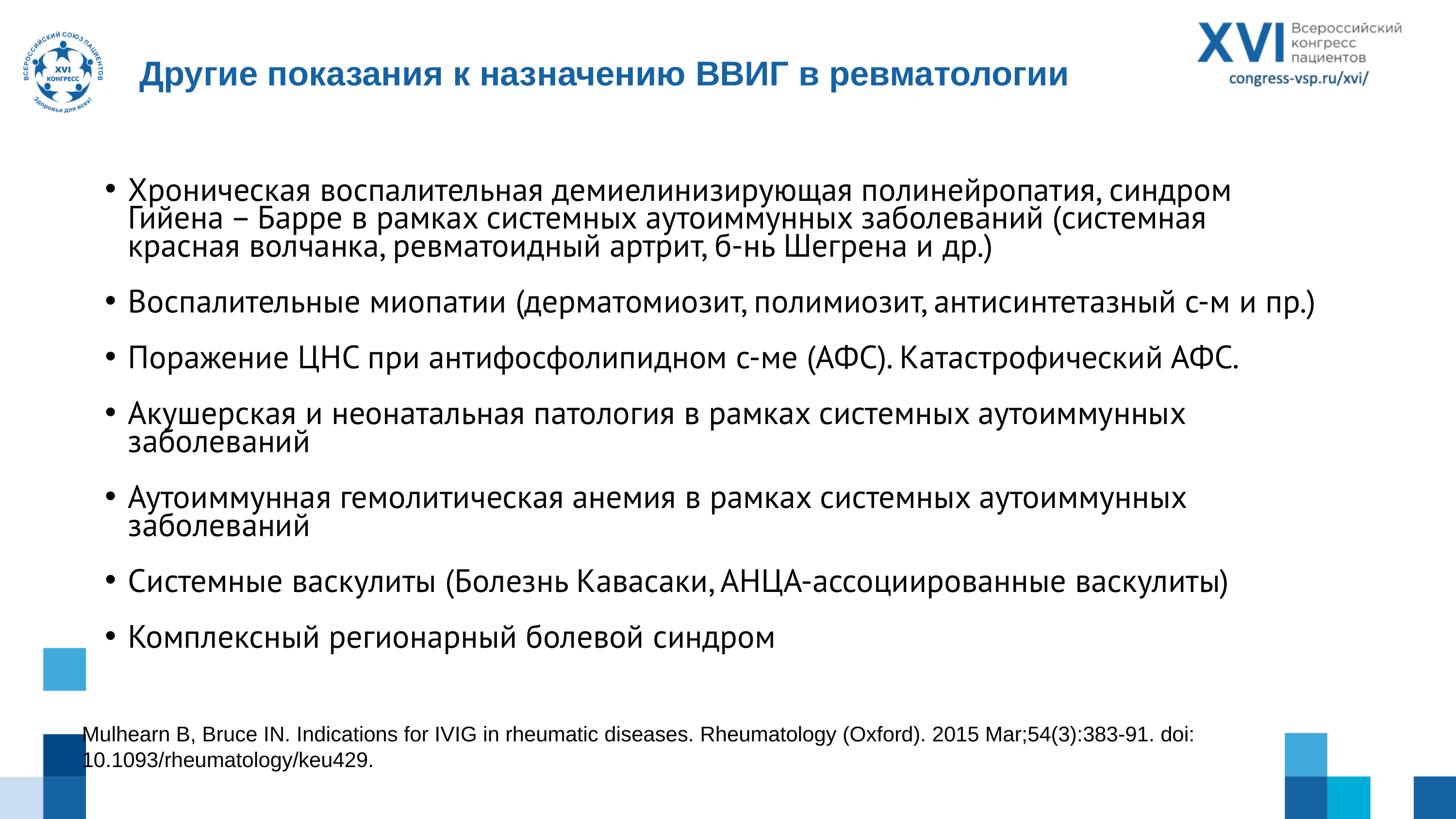

Другие показания к назначению ВВИГ в ревматологии
Хроническая воспалительная демиелинизирующая полинейропатия, синдром Гийена – Барре в рамках системных аутоиммунных заболеваний (системная красная волчанка, ревматоидный артрит, б-нь Шегрена и др.)

Воспалительные миопатии (дерматомиозит, полимиозит, антисинтетазный с-м и пр.)

Поражение ЦНС при антифосфолипидном с-ме (АФС). Катастрофический АФС.

Акушерская и неонатальная патология в рамках системных аутоиммунных заболеваний

Аутоиммунная гемолитическая анемия в рамках системных аутоиммунных заболеваний

Системные васкулиты (Болезнь Кавасаки, АНЦА-ассоциированные васкулиты)

Комплексный регионарный болевой синдром

Mulhearn B, Bruce IN. Indications for IVIG in rheumatic diseases. Rheumatology (Oxford). 2015 Mar;54(3):383-91. doi: 10.1093/rheumatology/keu429.